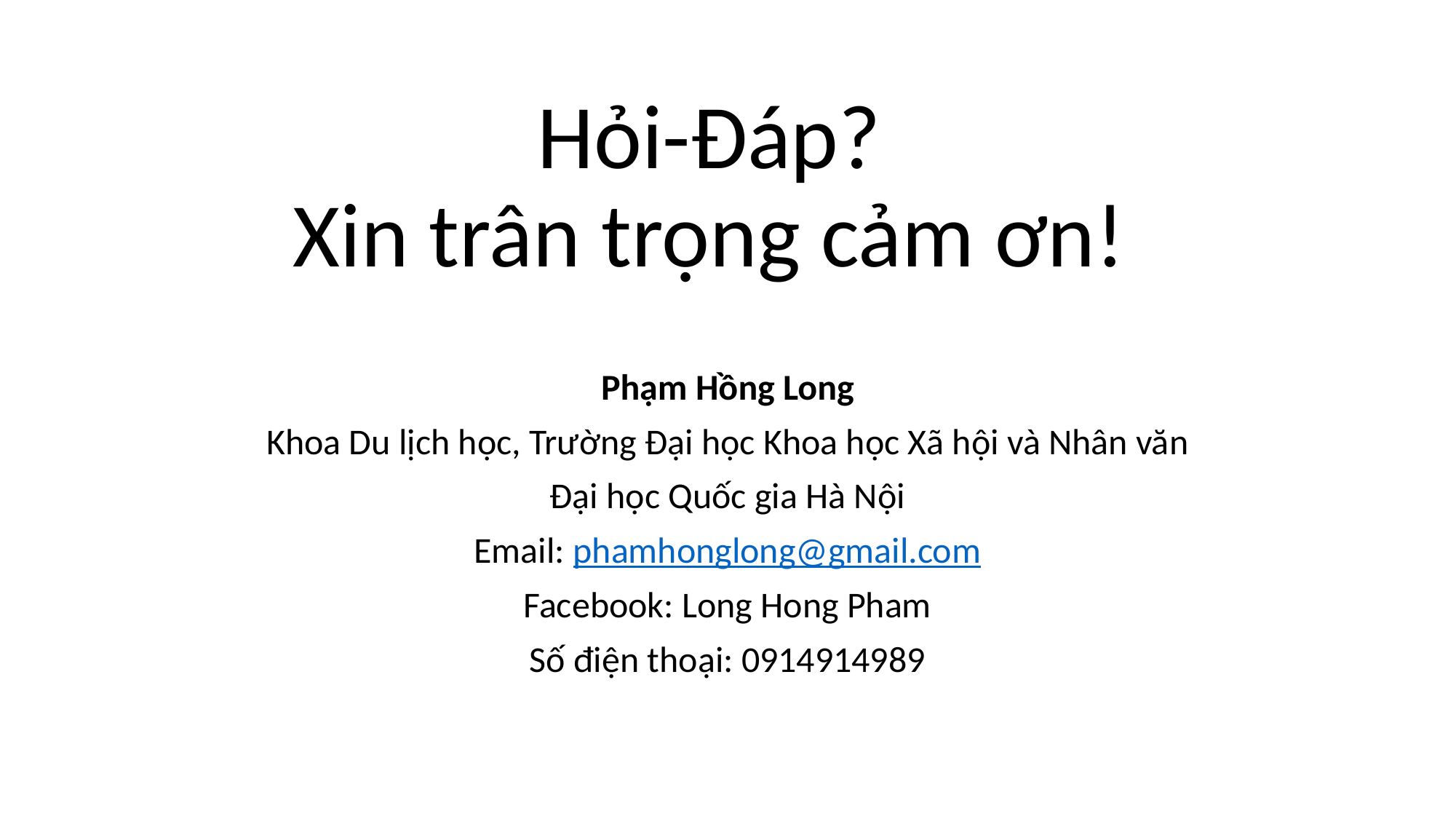

# Hỏi-Đáp? Xin trân trọng cảm ơn!
Phạm Hồng Long
Khoa Du lịch học, Trường Đại học Khoa học Xã hội và Nhân văn
Đại học Quốc gia Hà Nội
Email: phamhonglong@gmail.com
Facebook: Long Hong Pham
Số điện thoại: 0914914989